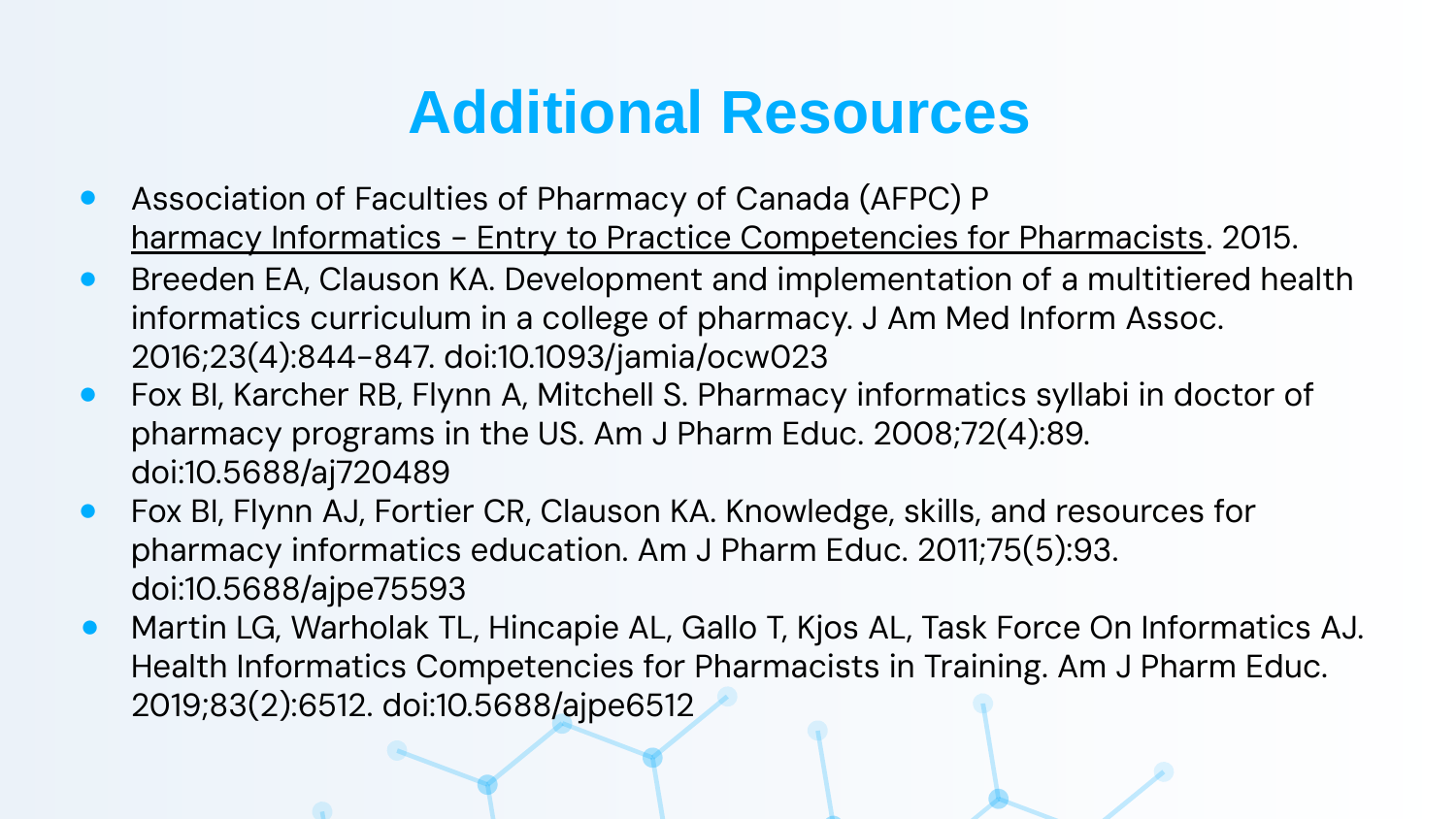

# Additional Resources
Association of Faculties of Pharmacy of Canada (AFPC) Pharmacy Informatics - Entry to Practice Competencies for Pharmacists. 2015.
Breeden EA, Clauson KA. Development and implementation of a multitiered health informatics curriculum in a college of pharmacy. J Am Med Inform Assoc. 2016;23(4):844-847. doi:10.1093/jamia/ocw023
Fox BI, Karcher RB, Flynn A, Mitchell S. Pharmacy informatics syllabi in doctor of pharmacy programs in the US. Am J Pharm Educ. 2008;72(4):89. doi:10.5688/aj720489
Fox BI, Flynn AJ, Fortier CR, Clauson KA. Knowledge, skills, and resources for pharmacy informatics education. Am J Pharm Educ. 2011;75(5):93. doi:10.5688/ajpe75593
Martin LG, Warholak TL, Hincapie AL, Gallo T, Kjos AL, Task Force On Informatics AJ. Health Informatics Competencies for Pharmacists in Training. Am J Pharm Educ. 2019;83(2):6512. doi:10.5688/ajpe6512